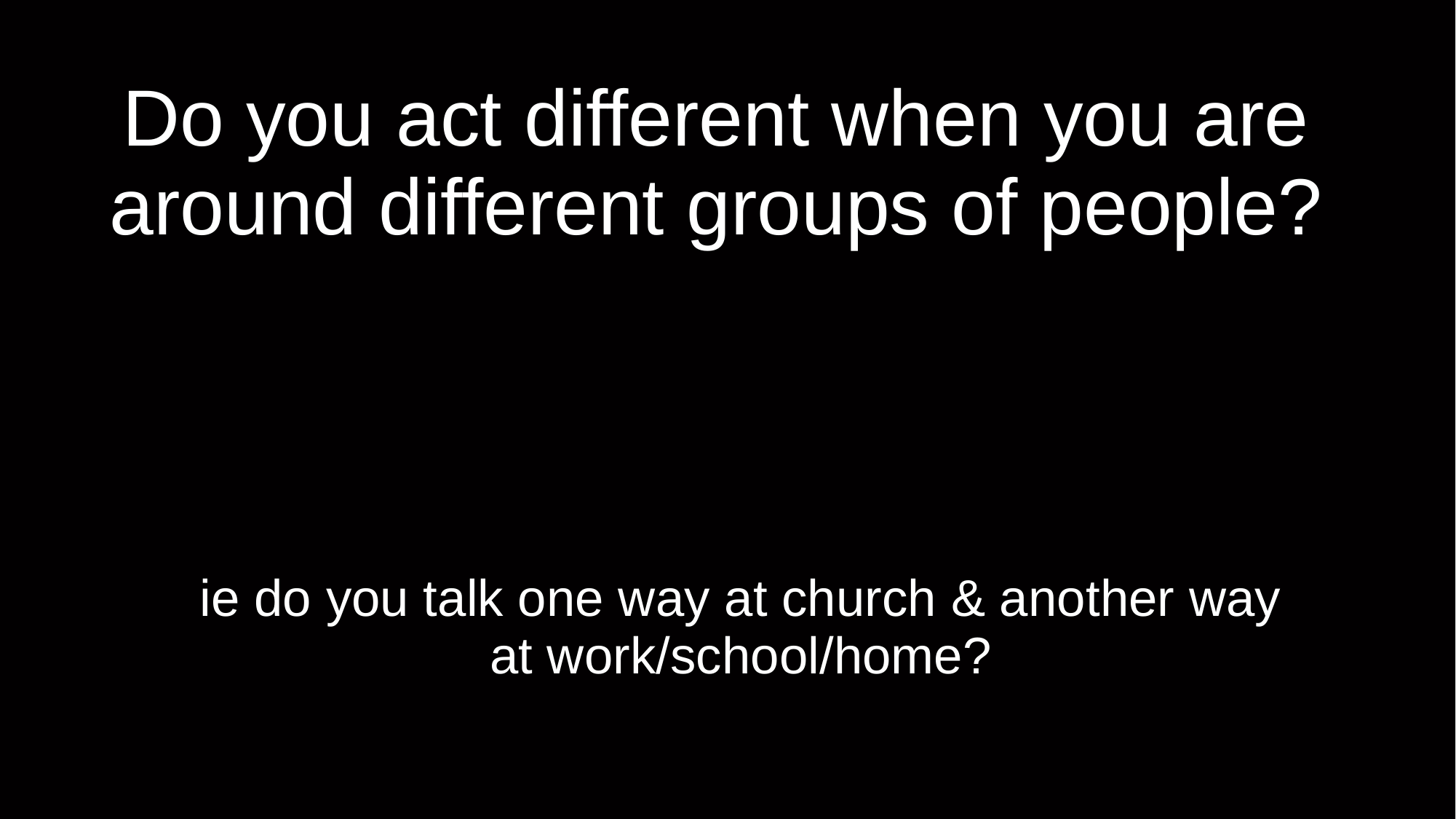

# Do you act different when you are around different groups of people?
ie do you talk one way at church & another way at work/school/home?